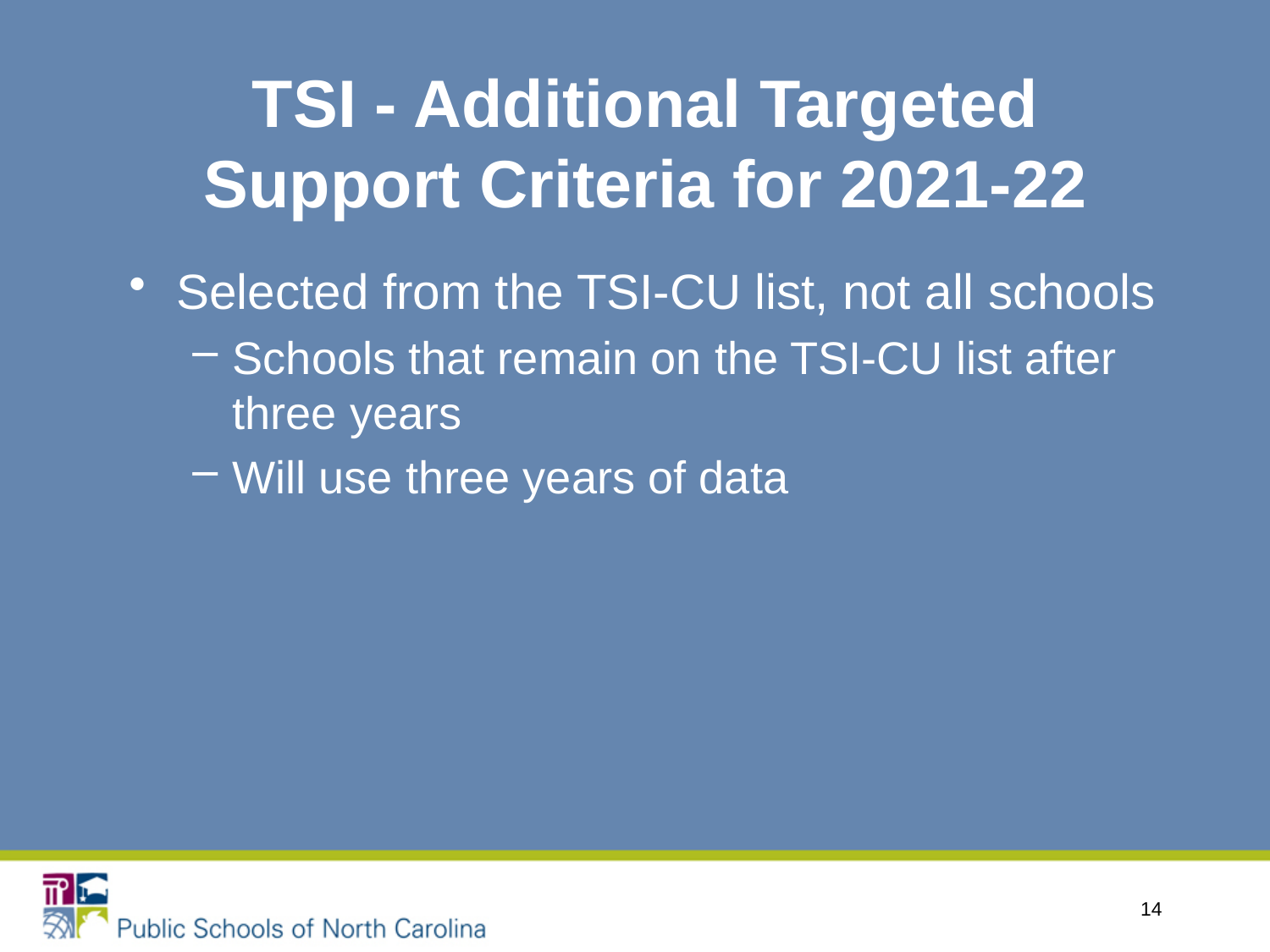

# TSI - Additional Targeted Support Criteria for 2021-22
Selected from the TSI-CU list, not all schools
Schools that remain on the TSI-CU list after three years
Will use three years of data

14